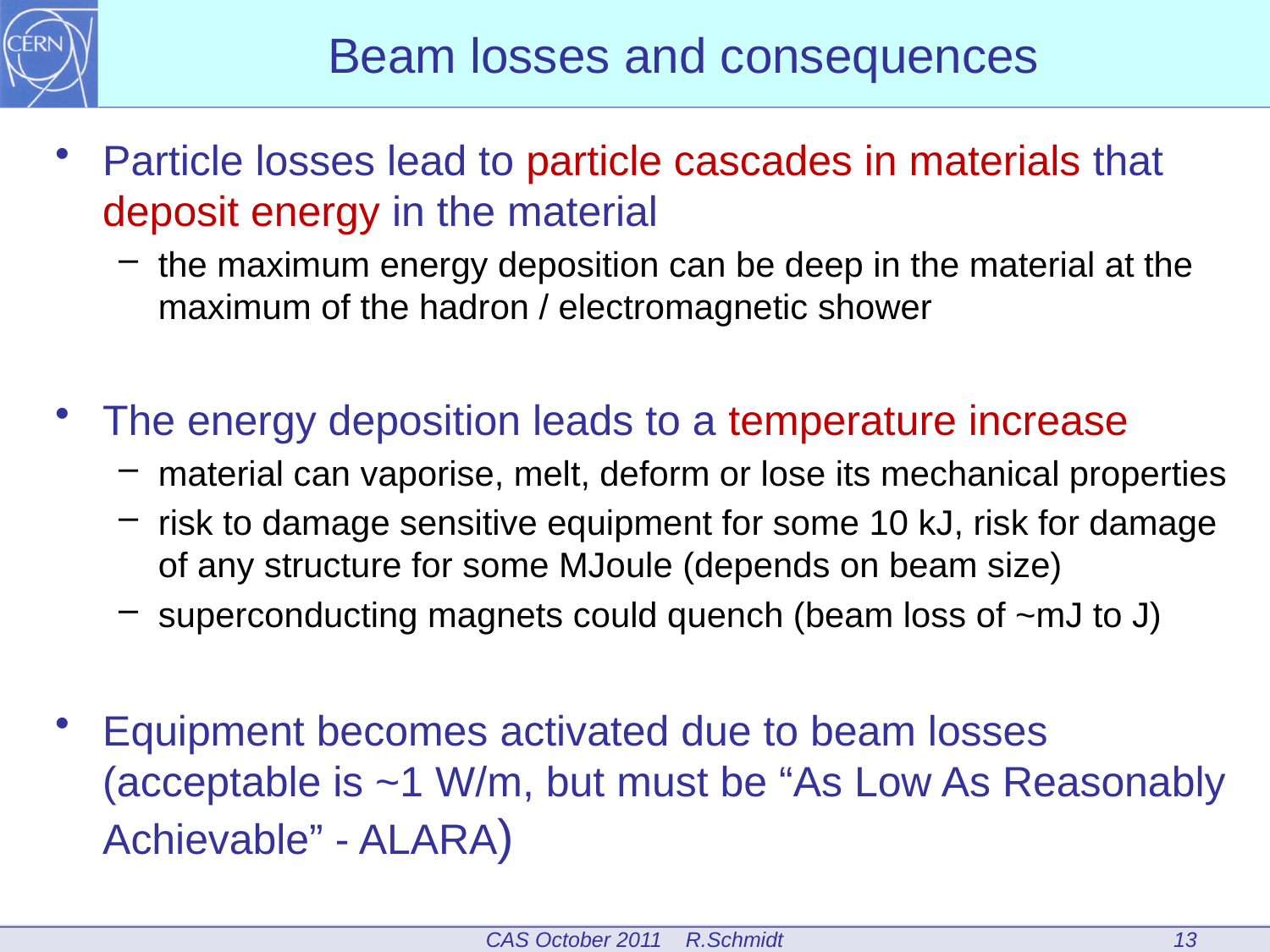

Beam losses and consequences
Particle losses lead to particle cascades in materials that deposit energy in the material
the maximum energy deposition can be deep in the material at the maximum of the hadron / electromagnetic shower

The energy deposition leads to a temperature increase
material can vaporise, melt, deform or lose its mechanical properties
risk to damage sensitive equipment for some 10 kJ, risk for damage of any structure for some MJoule (depends on beam size)
superconducting magnets could quench (beam loss of ~mJ to J)

Equipment becomes activated due to beam losses (acceptable is ~1 W/m, but must be “As Low As Reasonably Achievable” - ALARA)
13